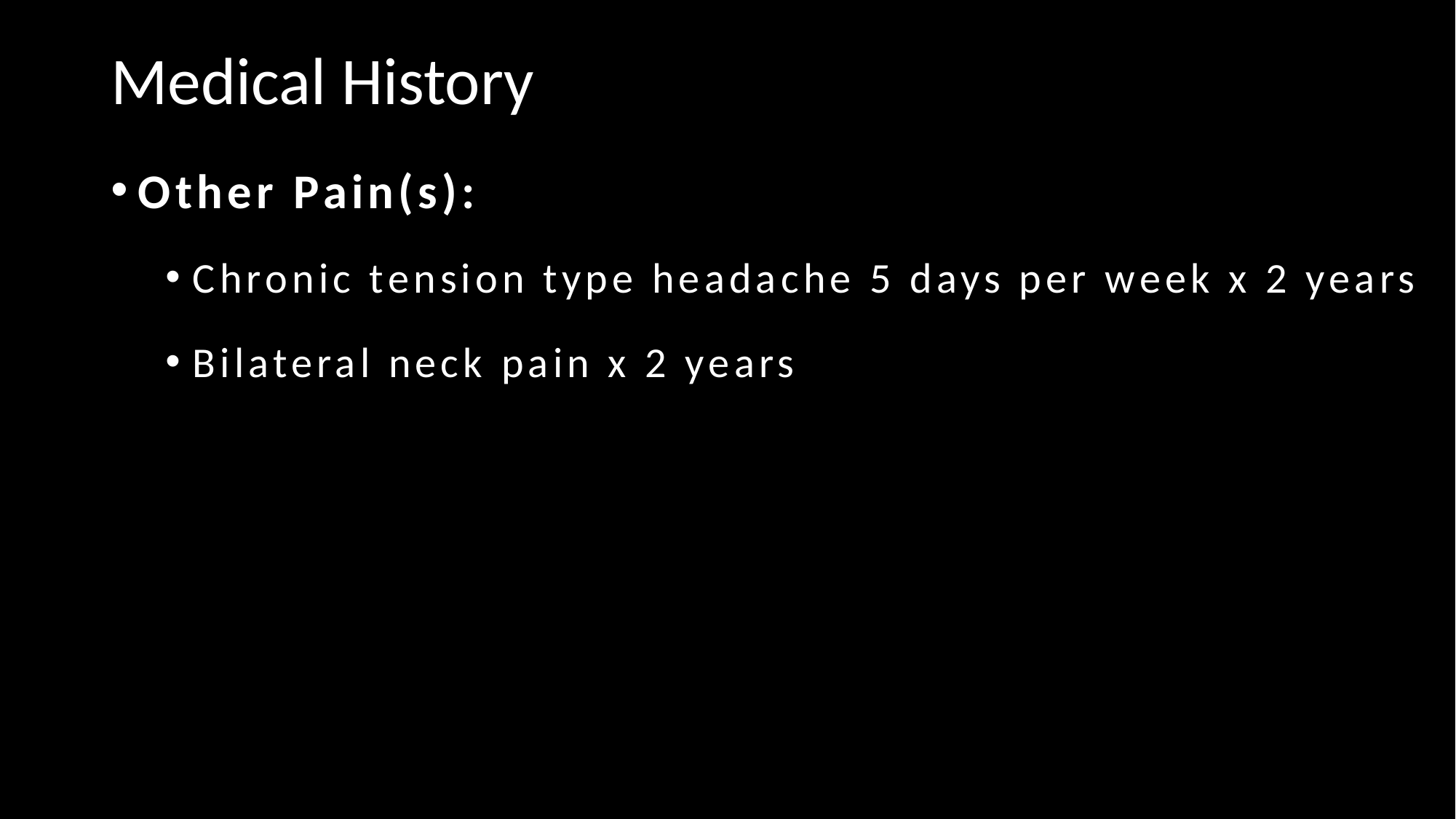

# Medical History
Other Pain(s):
Chronic tension type headache 5 days per week x 2 years
Bilateral neck pain x 2 years